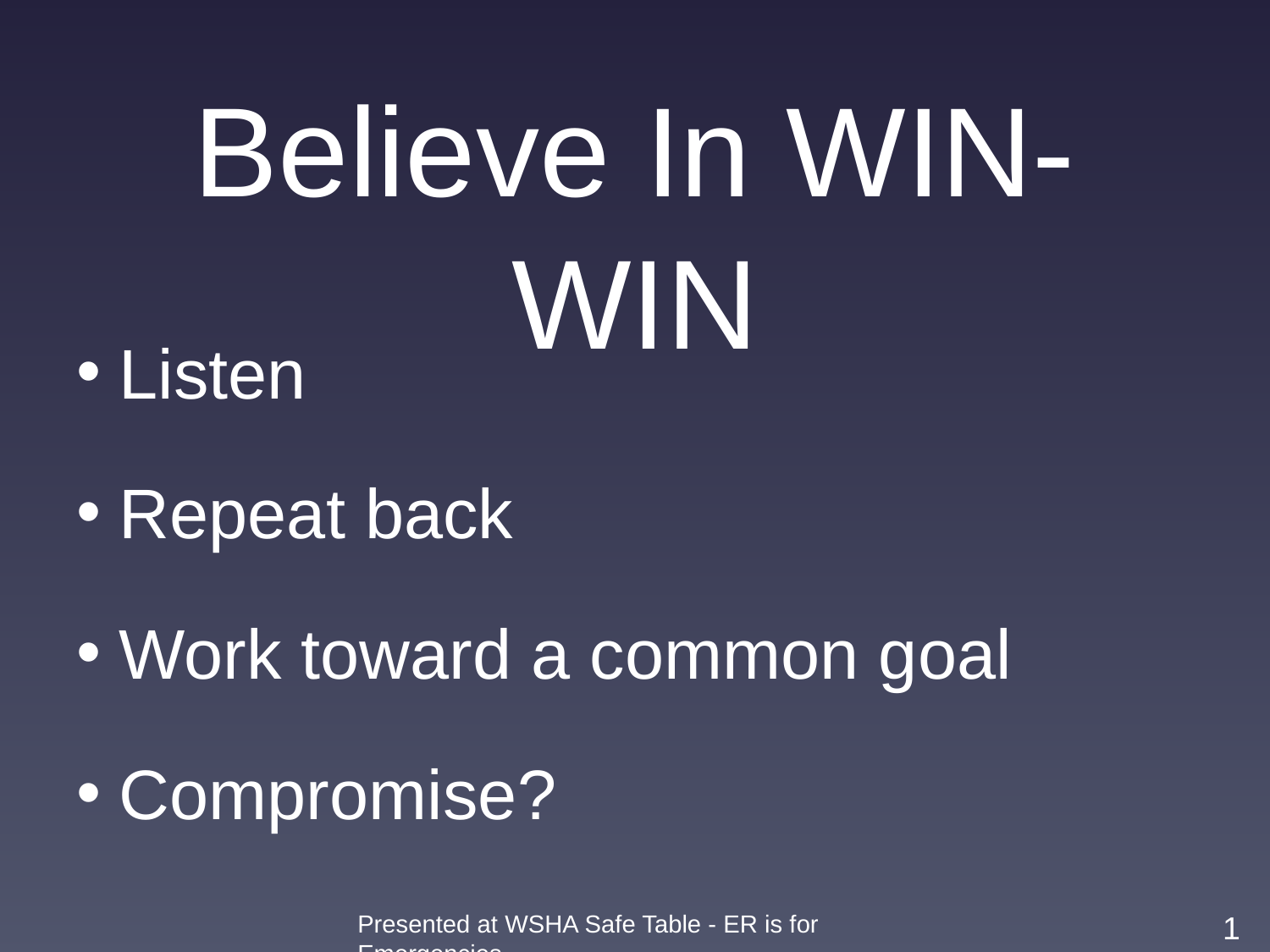

# Believe In WIN-WIN
Listen
Repeat back
Work toward a common goal
Compromise?

Presented at WSHA Safe Table - ER is for Emergencies

15